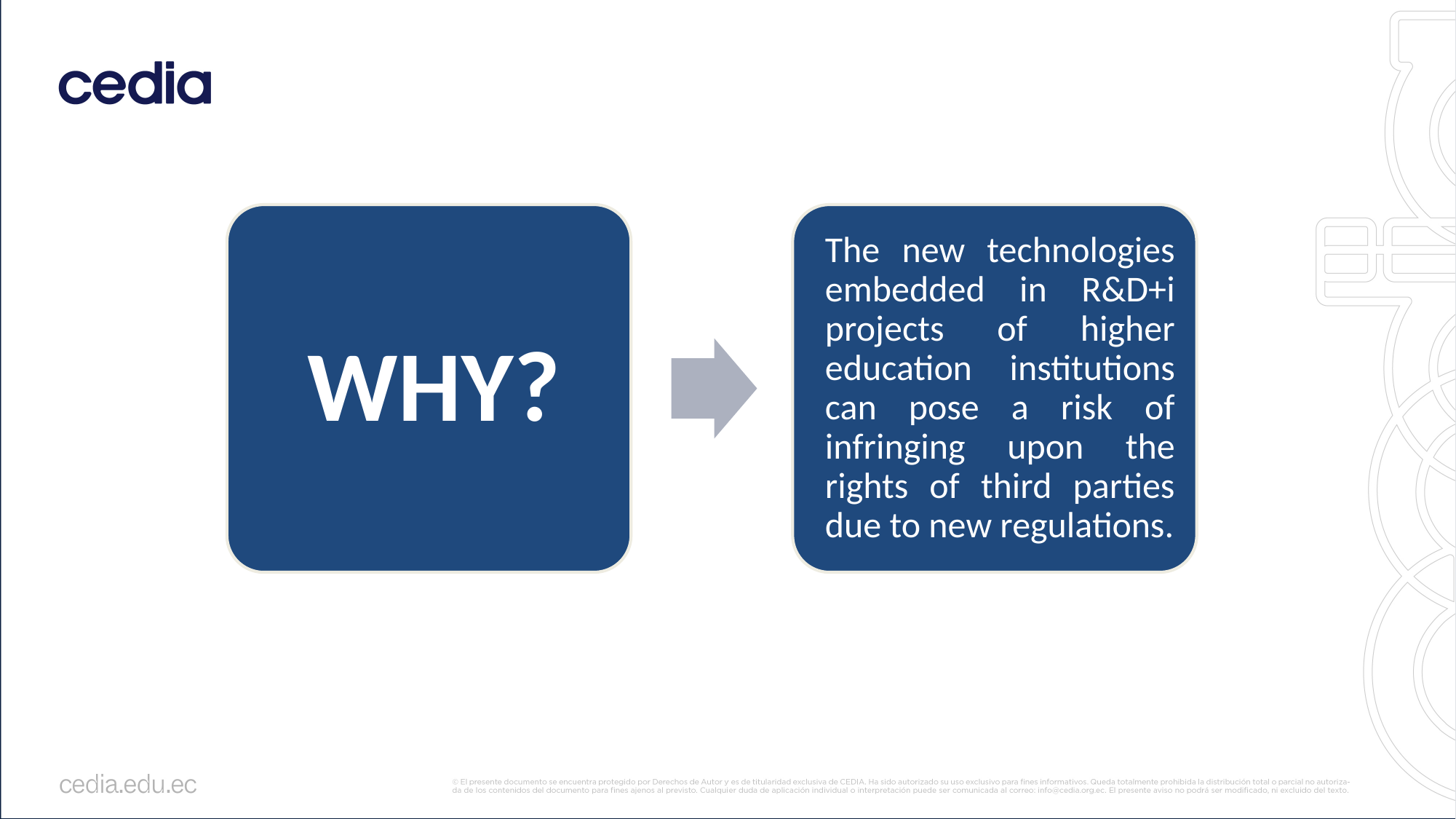

WHY?

The new technologies embedded in R&D+i projects of higher education institutions can pose a risk of infringing upon the rights of third parties due to new regulations.